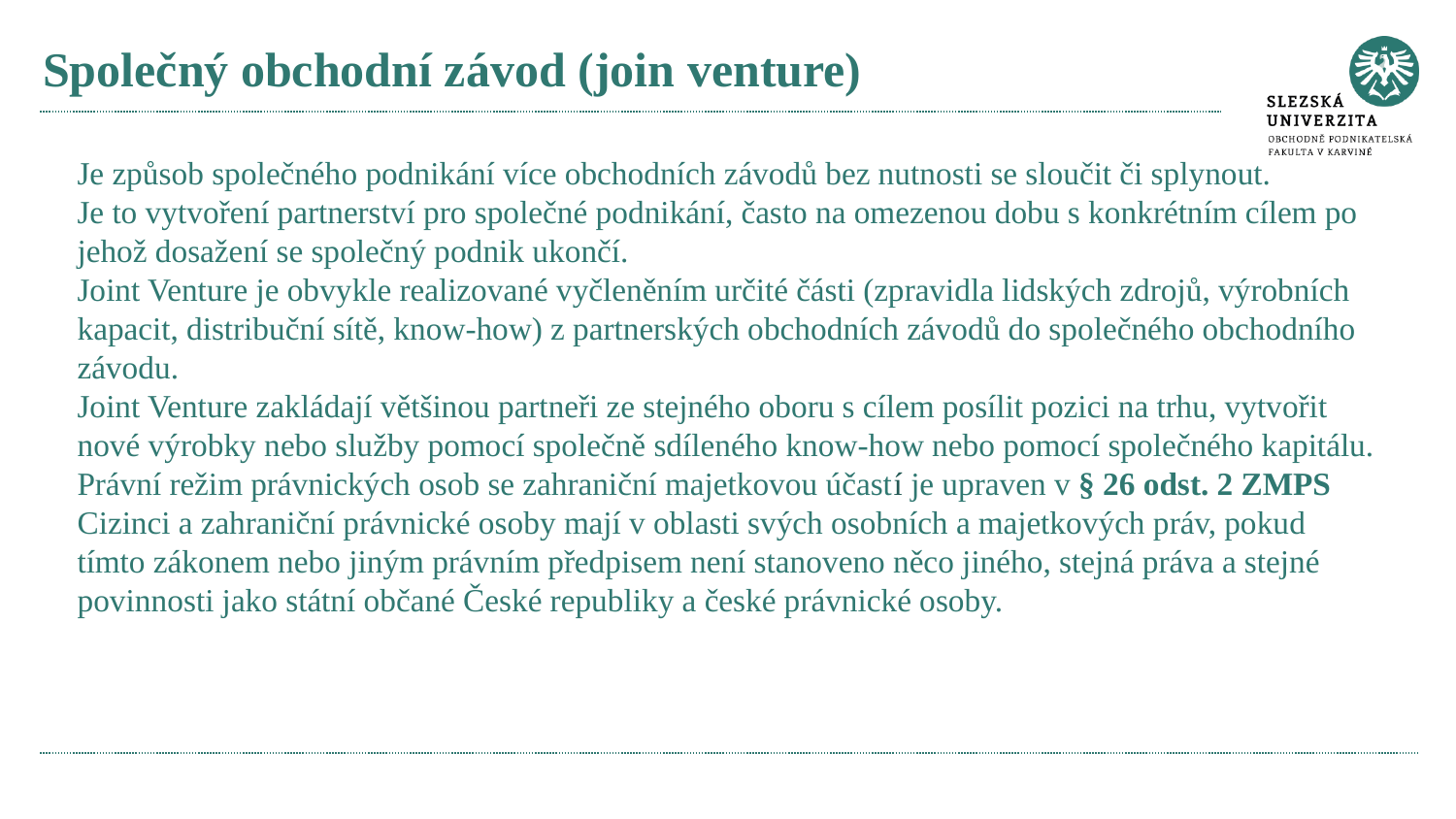

# Společný obchodní závod (join venture)
Je způsob společného podnikání více obchodních závodů bez nutnosti se sloučit či splynout.
Je to vytvoření partnerství pro společné podnikání, často na omezenou dobu s konkrétním cílem po jehož dosažení se společný podnik ukončí.
Joint Venture je obvykle realizované vyčleněním určité části (zpravidla lidských zdrojů, výrobních kapacit, distribuční sítě, know-how) z partnerských obchodních závodů do společného obchodního závodu.
Joint Venture zakládají většinou partneři ze stejného oboru s cílem posílit pozici na trhu, vytvořit nové výrobky nebo služby pomocí společně sdíleného know-how nebo pomocí společného kapitálu.
Právní režim právnických osob se zahraniční majetkovou účastí je upraven v § 26 odst. 2 ZMPS
Cizinci a zahraniční právnické osoby mají v oblasti svých osobních a majetkových práv, pokud tímto zákonem nebo jiným právním předpisem není stanoveno něco jiného, stejná práva a stejné povinnosti jako státní občané České republiky a české právnické osoby.